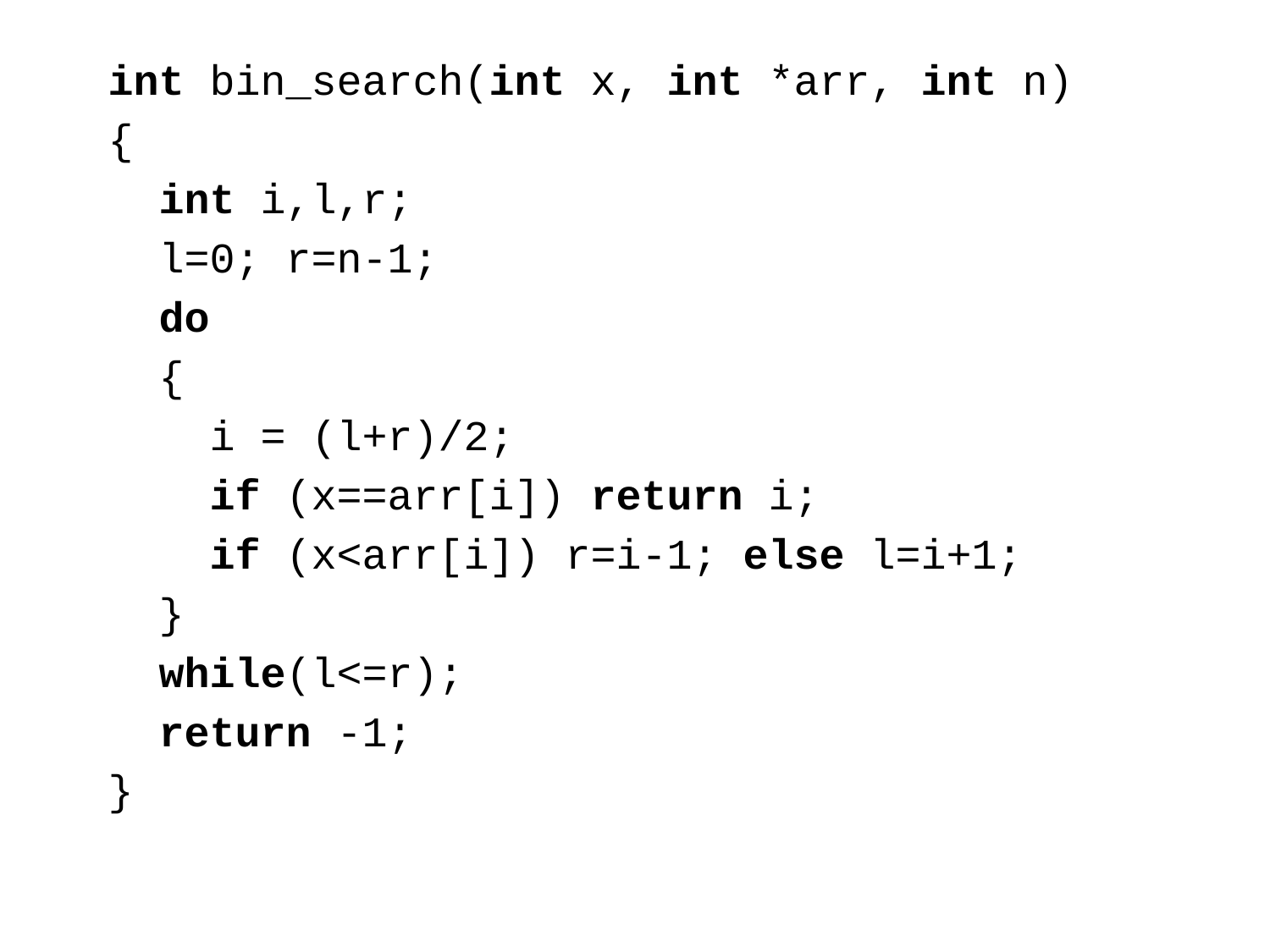

int bin_search(int x, int *arr, int n)
{
  int i,l,r;
  l=0; r=n-1;
  do
  {
    i = (l+r)/2;
    if (x==arr[i]) return i;
    if (x<arr[i]) r=i-1; else l=i+1;
  }
  while(l<=r);
  return -1;
}